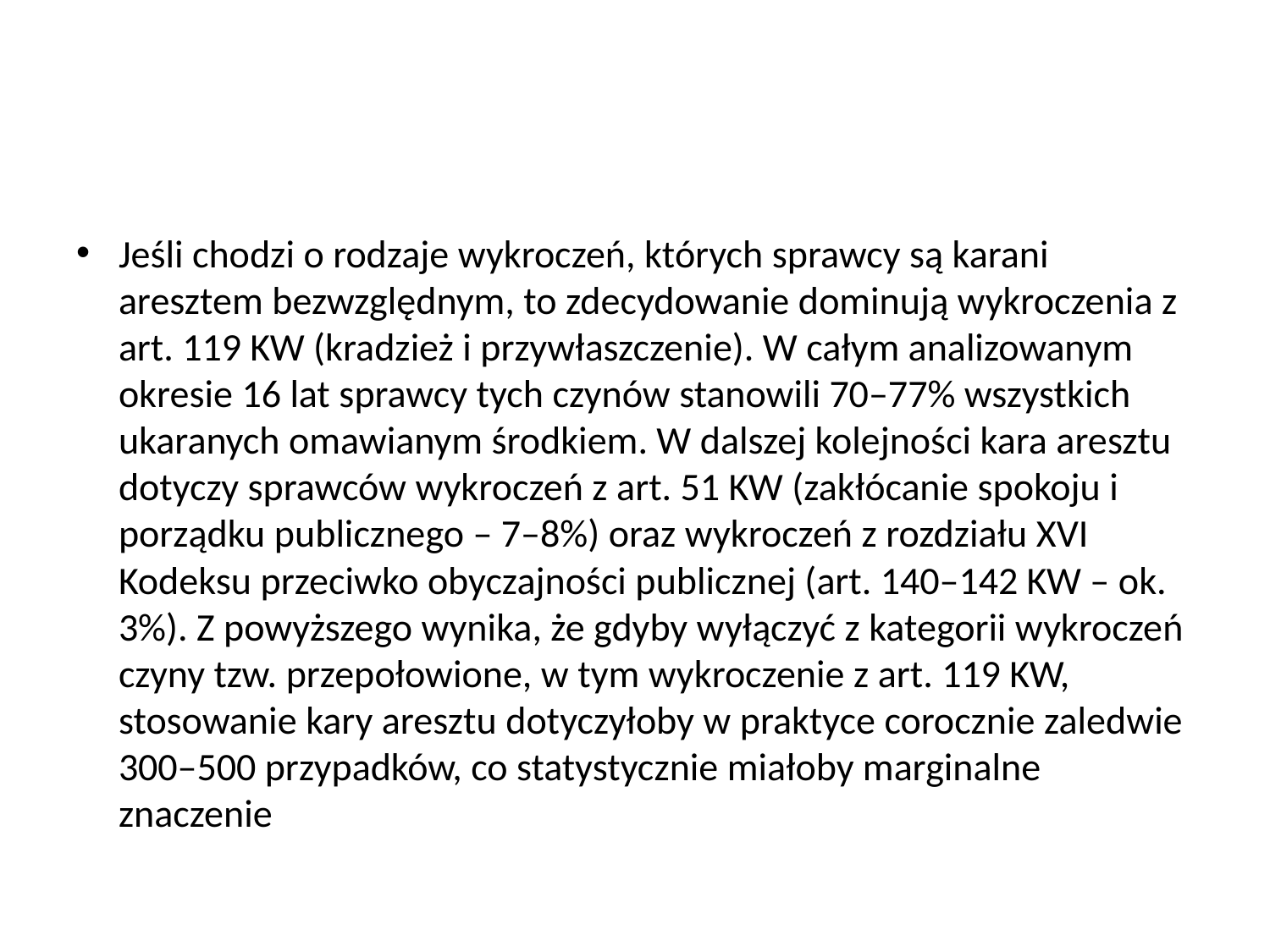

#
Jeśli chodzi o rodzaje wykroczeń, których sprawcy są karani aresztem bezwzględnym, to zdecydowanie dominują wykroczenia z art. 119 KW (kradzież i przywłaszczenie). W całym analizowanym okresie 16 lat sprawcy tych czynów stanowili 70–77% wszystkich ukaranych omawianym środkiem. W dalszej kolejności kara aresztu dotyczy sprawców wykroczeń z art. 51 KW (zakłócanie spokoju i porządku publicznego – 7–8%) oraz wykroczeń z rozdziału XVI Kodeksu przeciwko obyczajności publicznej (art. 140–142 KW – ok. 3%). Z powyższego wynika, że gdyby wyłączyć z kategorii wykroczeń czyny tzw. przepołowione, w tym wykroczenie z art. 119 KW, stosowanie kary aresztu dotyczyłoby w praktyce corocznie zaledwie 300–500 przypadków, co statystycznie miałoby marginalne znaczenie